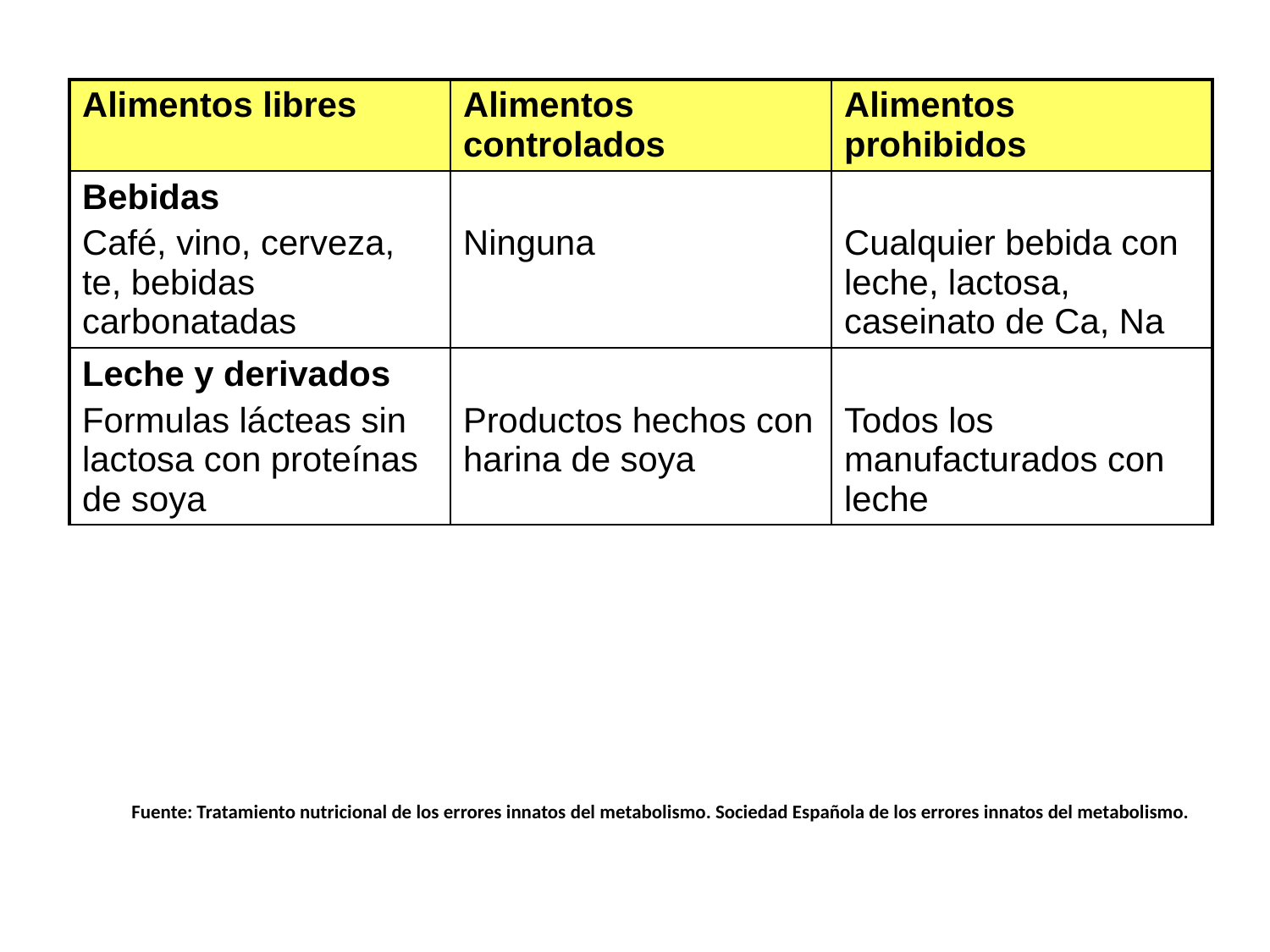

| Alimentos libres | Alimentos controlados | Alimentos prohibidos |
| --- | --- | --- |
| Bebidas Café, vino, cerveza, te, bebidas carbonatadas | Ninguna | Cualquier bebida con leche, lactosa, caseinato de Ca, Na |
| Leche y derivados Formulas lácteas sin lactosa con proteínas de soya | Productos hechos con harina de soya | Todos los manufacturados con leche |
Fuente: Tratamiento nutricional de los errores innatos del metabolismo. Sociedad Española de los errores innatos del metabolismo.